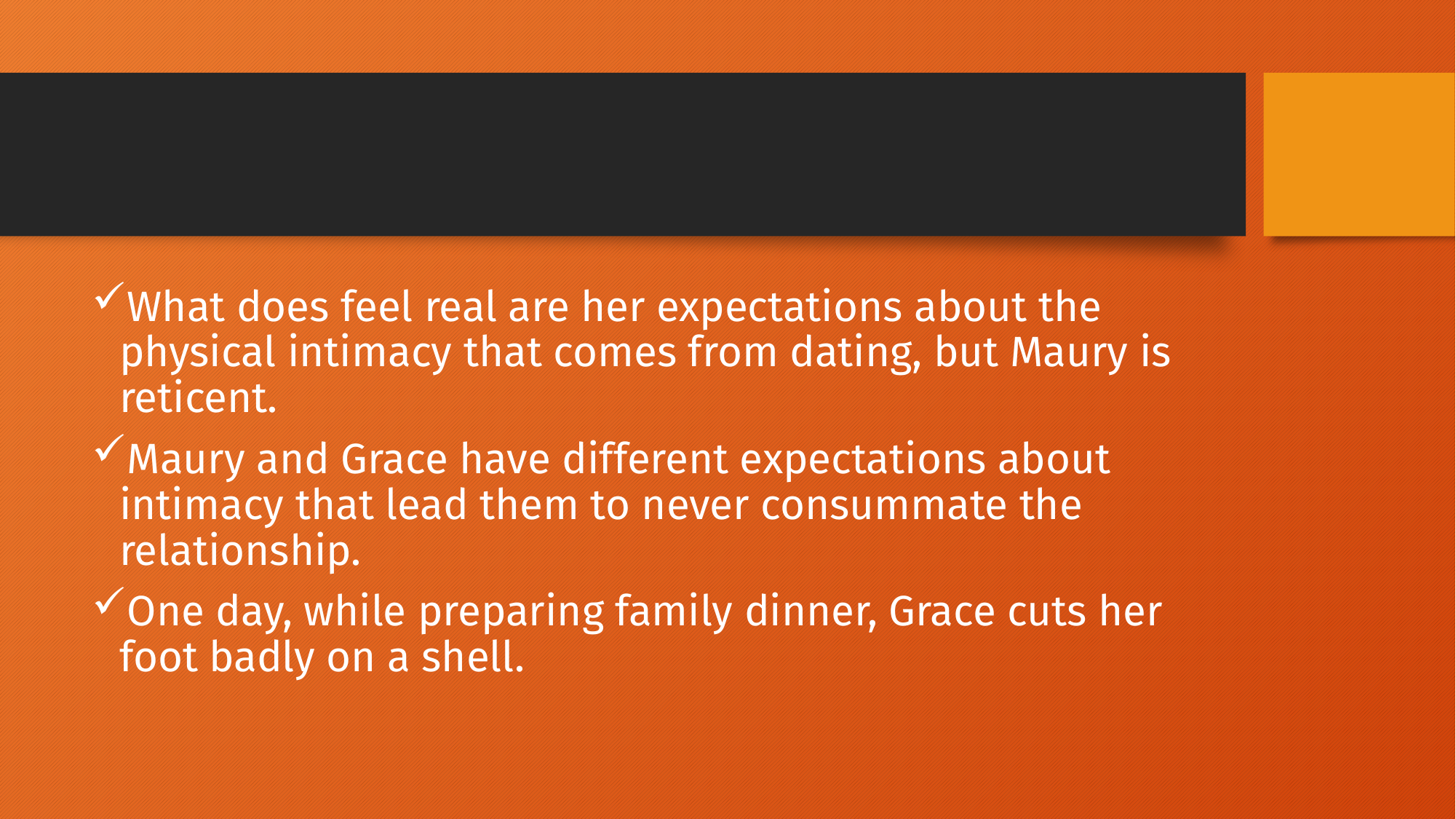

#
What does feel real are her expectations about the physical intimacy that comes from dating, but Maury is reticent.
Maury and Grace have different expectations about intimacy that lead them to never consummate the relationship.
One day, while preparing family dinner, Grace cuts her foot badly on a shell.